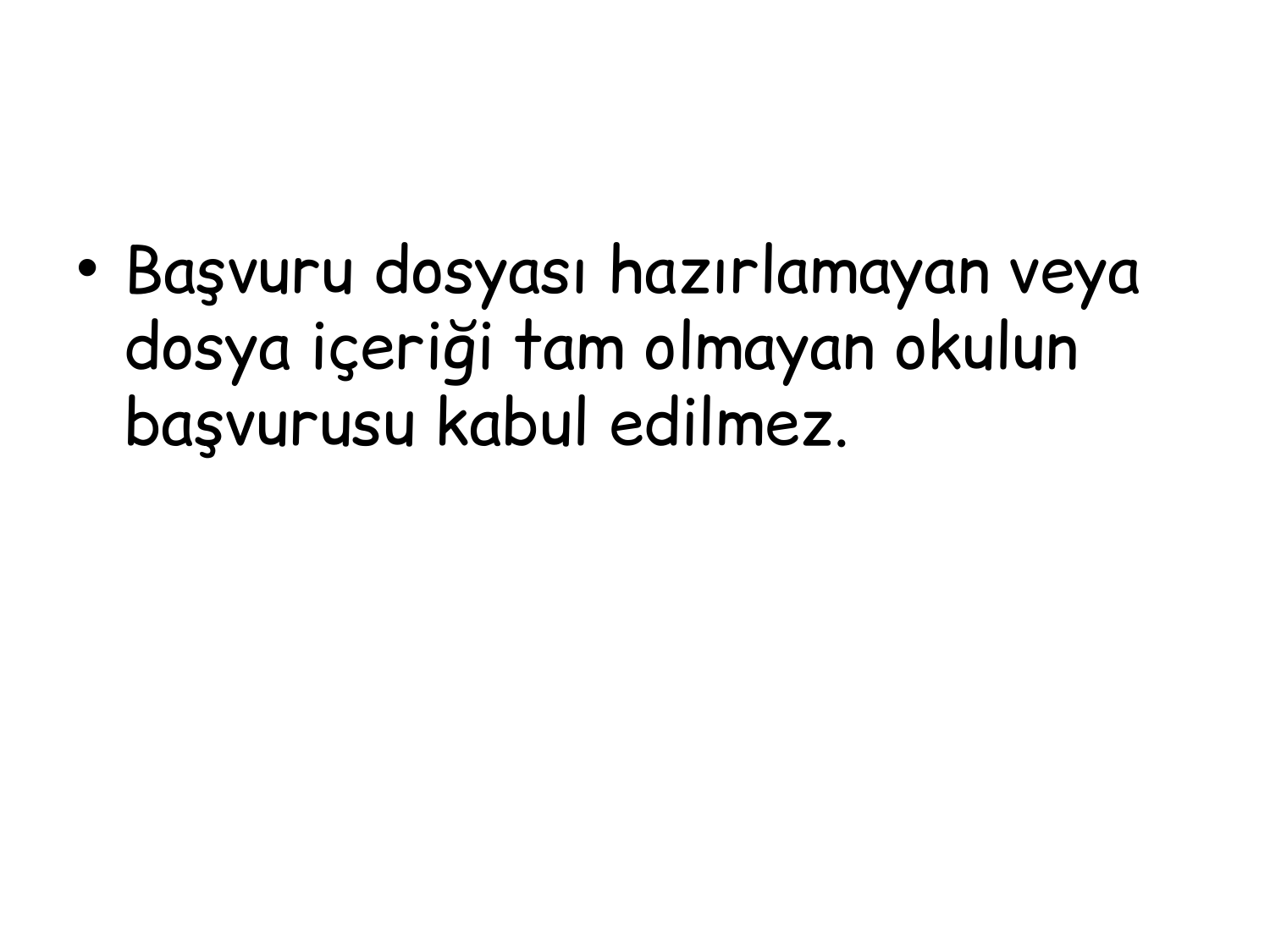

#
Başvuru dosyası hazırlamayan veya dosya içeriği tam olmayan okulun başvurusu kabul edilmez.